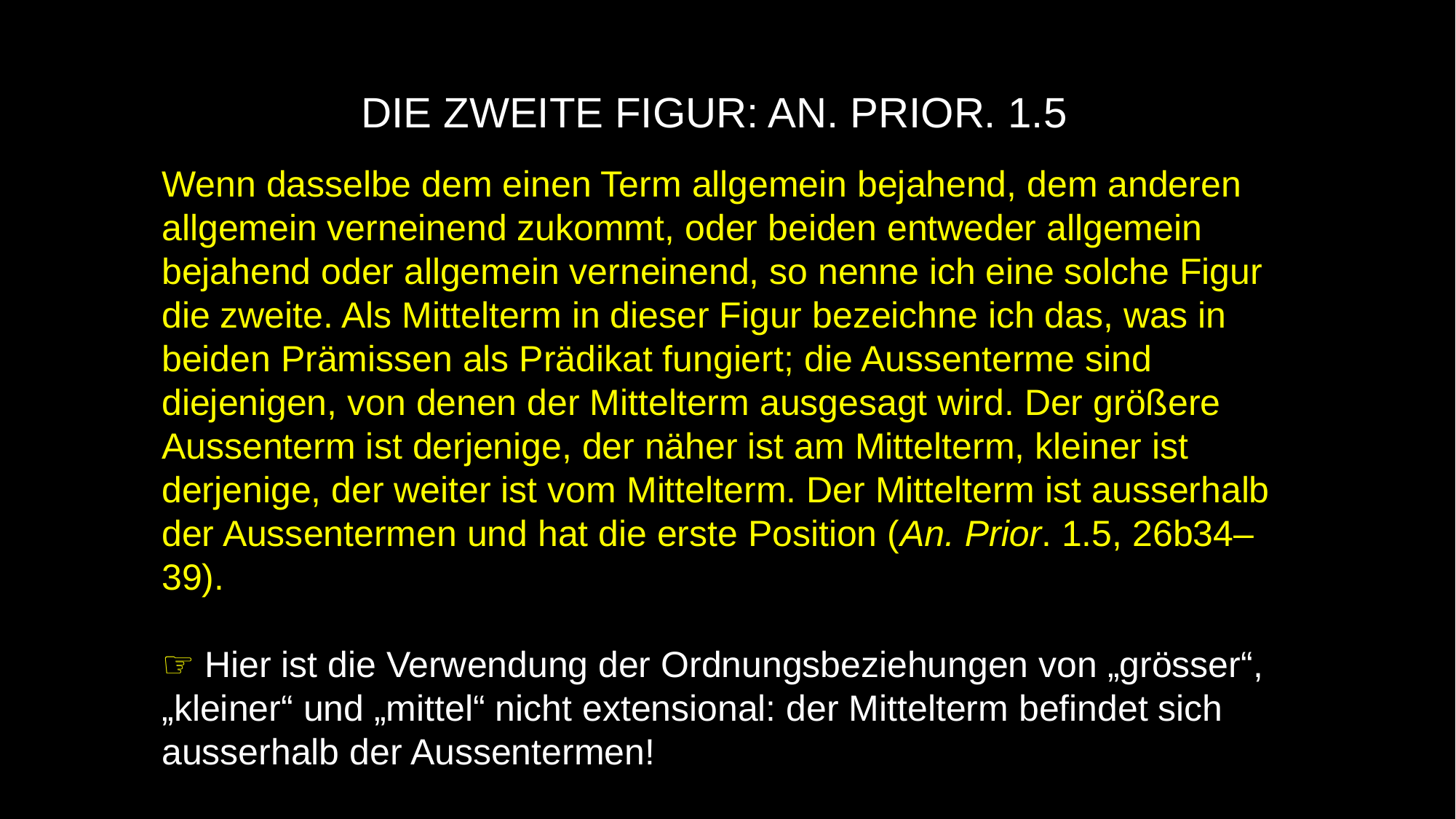

Die zweite Figur: An. Prior. 1.5
Wenn dasselbe dem einen Term allgemein bejahend, dem anderen allgemein verneinend zukommt, oder beiden entweder allgemein bejahend oder allgemein verneinend, so nenne ich eine solche Figur die zweite. Als Mittelterm in dieser Figur bezeichne ich das, was in beiden Prämissen als Prädikat fungiert; die Aussenterme sind diejenigen, von denen der Mittelterm ausgesagt wird. Der größere Aussenterm ist derjenige, der näher ist am Mittelterm, kleiner ist derjenige, der weiter ist vom Mittelterm. Der Mittelterm ist ausserhalb der Aussentermen und hat die erste Position (An. Prior. 1.5, 26b34–39).

☞ Hier ist die Verwendung der Ordnungsbeziehungen von „grösser“, „kleiner“ und „mittel“ nicht extensional: der Mittelterm befindet sich ausserhalb der Aussentermen!